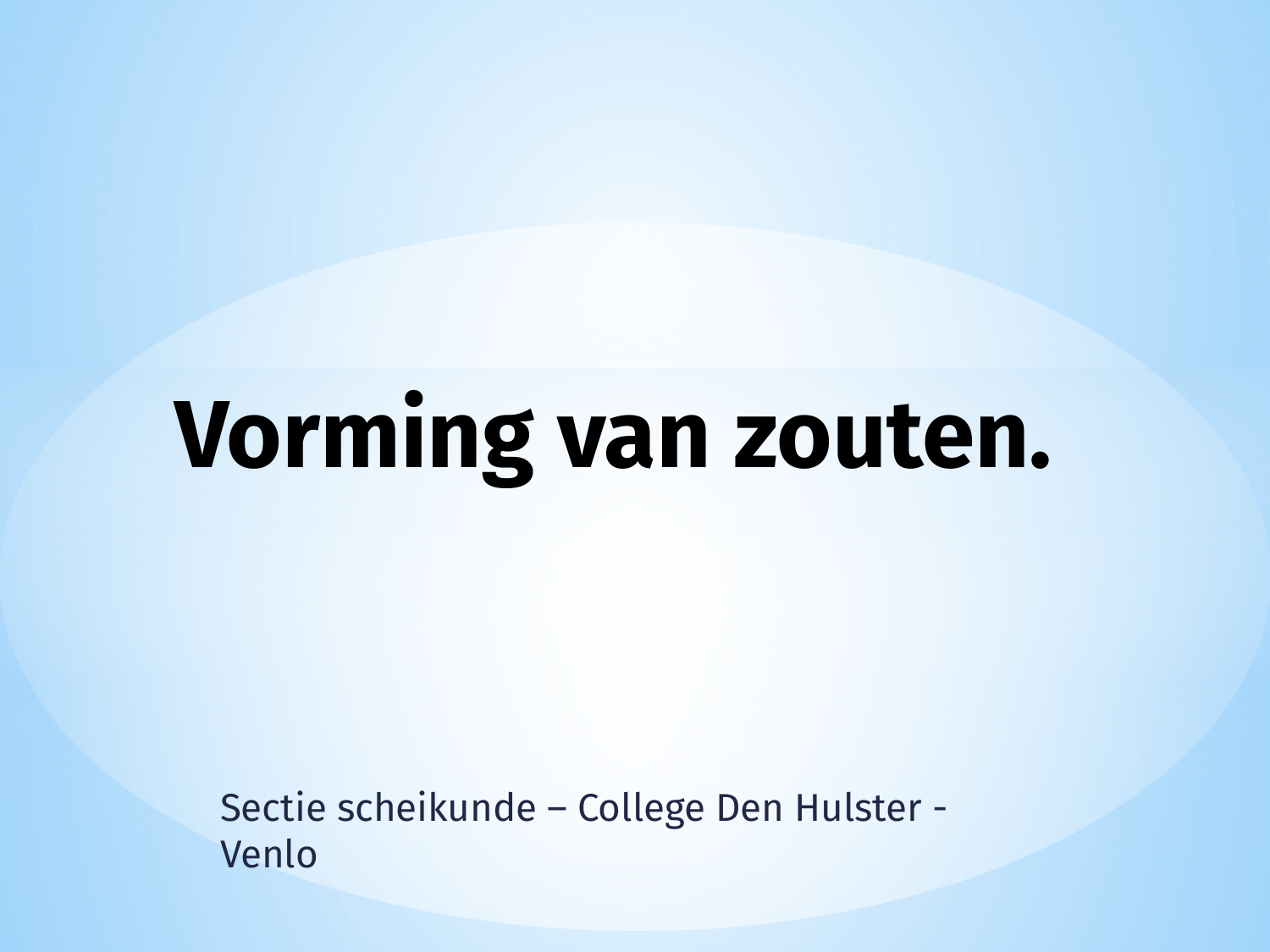

# Vorming van zouten.
Sectie scheikunde – College Den Hulster - Venlo